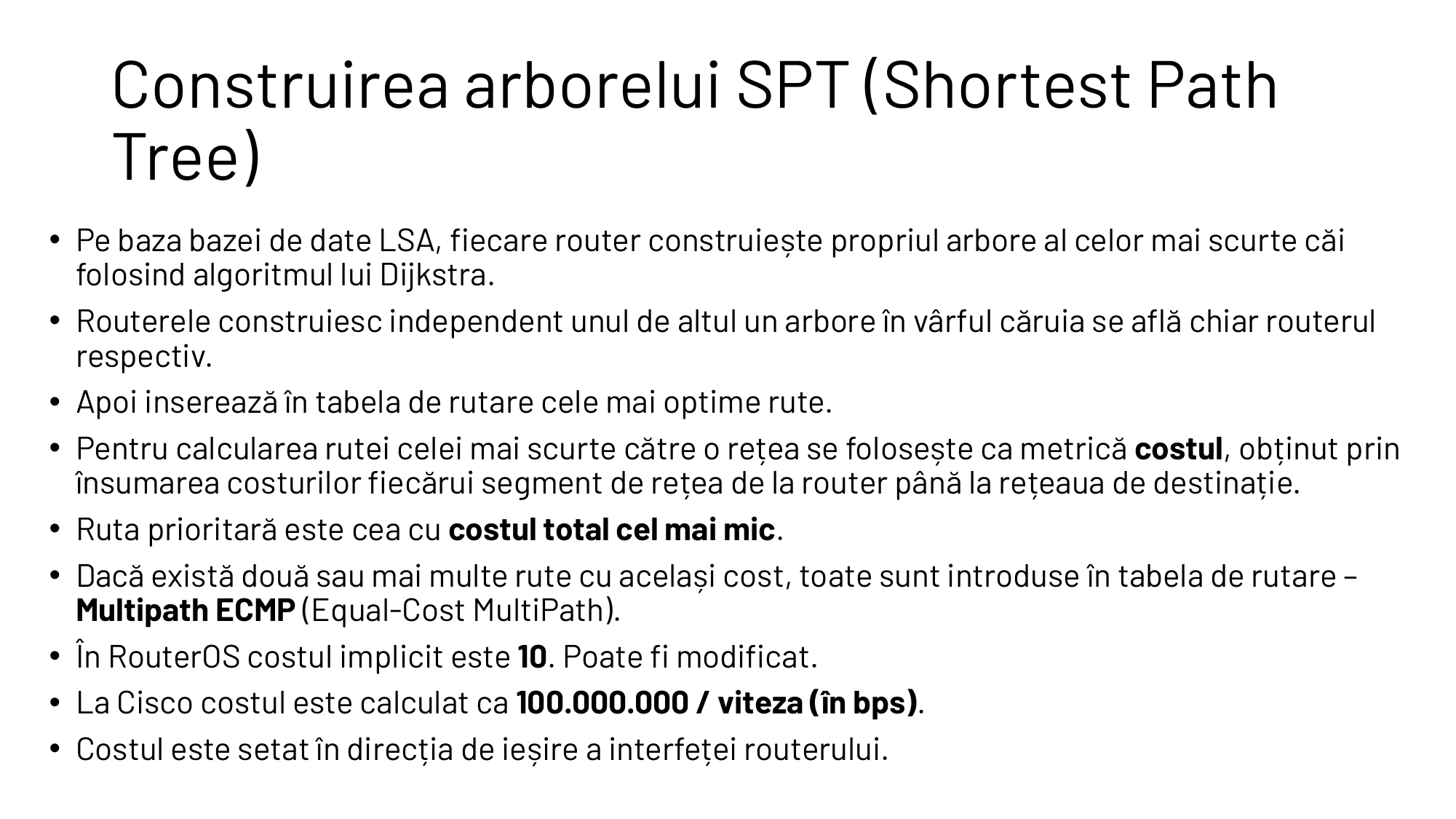

# Construirea arborelui SPT (Shortest Path Tree)
Pe baza bazei de date LSA, fiecare router construiește propriul arbore al celor mai scurte căi folosind algoritmul lui Dijkstra.
Routerele construiesc independent unul de altul un arbore în vârful căruia se află chiar routerul respectiv.
Apoi inserează în tabela de rutare cele mai optime rute.
Pentru calcularea rutei celei mai scurte către o rețea se folosește ca metrică costul, obținut prin însumarea costurilor fiecărui segment de rețea de la router până la rețeaua de destinație.
Ruta prioritară este cea cu costul total cel mai mic.
Dacă există două sau mai multe rute cu același cost, toate sunt introduse în tabela de rutare – Multipath ECMP (Equal-Cost MultiPath).
În RouterOS costul implicit este 10. Poate fi modificat.
La Cisco costul este calculat ca 100.000.000 / viteza (în bps).
Costul este setat în direcția de ieșire a interfeței routerului.